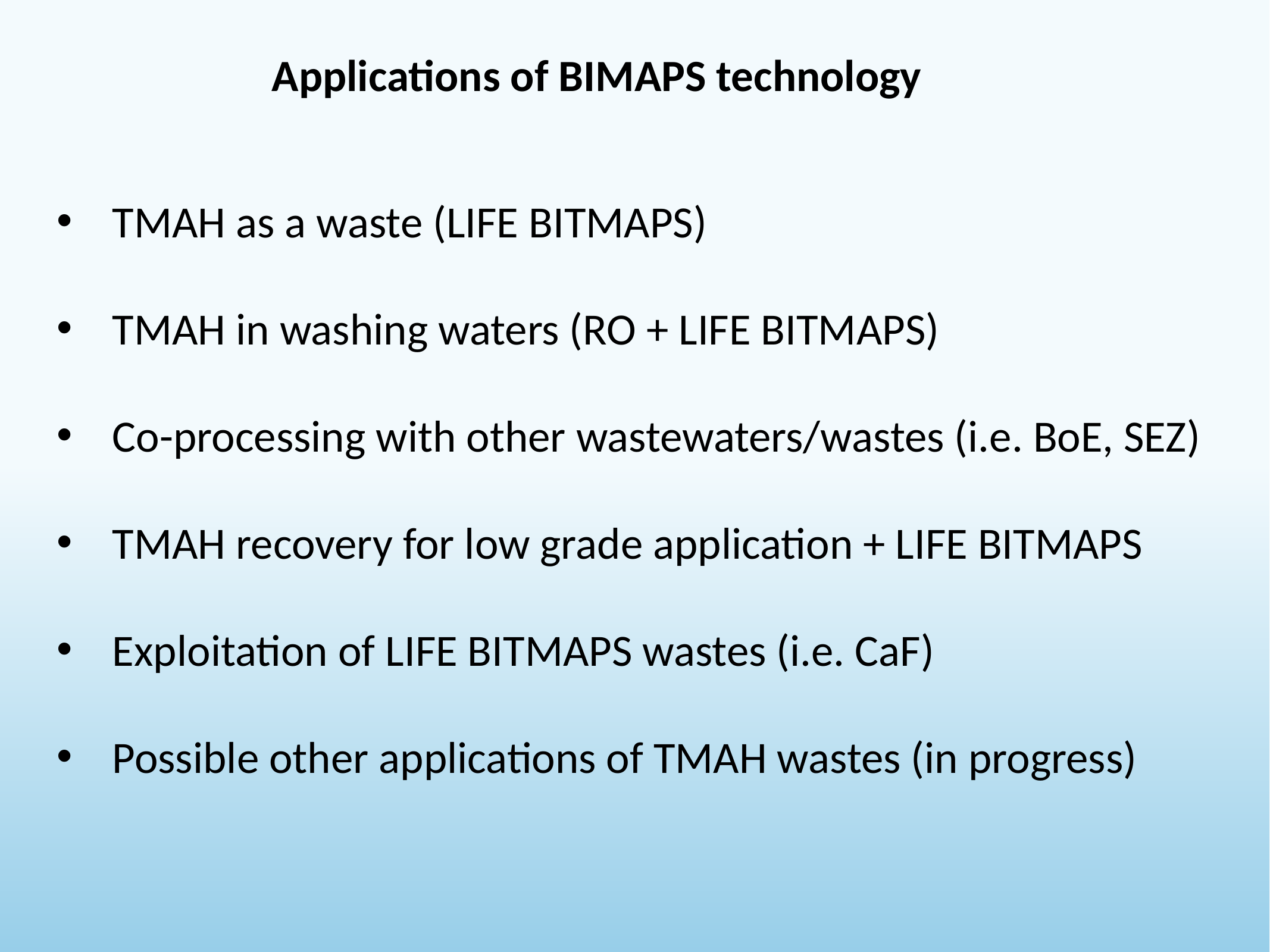

Applications of BIMAPS technology
TMAH as a waste (LIFE BITMAPS)

TMAH in washing waters (RO + LIFE BITMAPS)

Co-processing with other wastewaters/wastes (i.e. BoE, SEZ)

TMAH recovery for low grade application + LIFE BITMAPS

Exploitation of LIFE BITMAPS wastes (i.e. CaF)

Possible other applications of TMAH wastes (in progress)